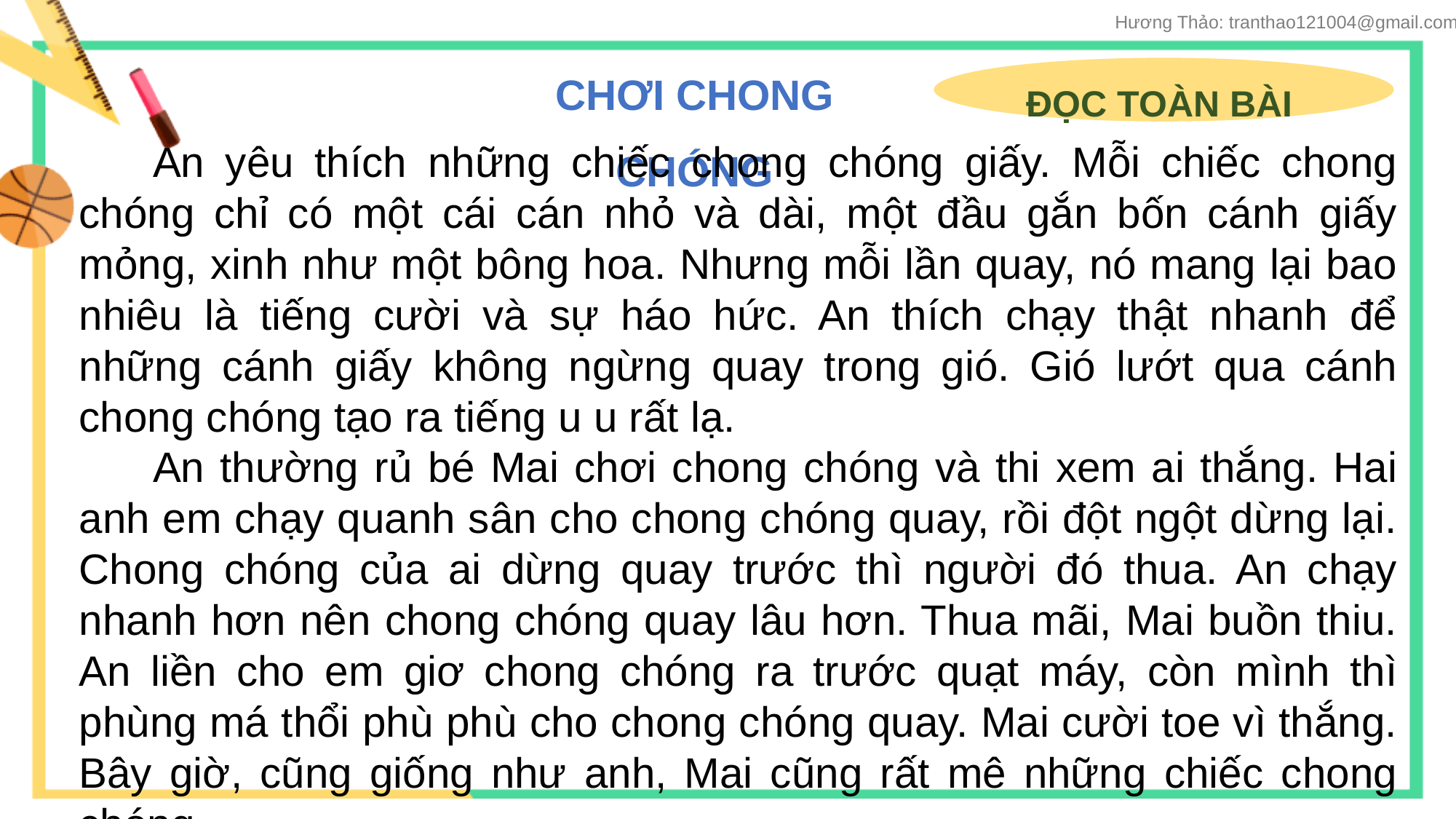

CHƠI CHONG CHÓNG
ĐỌC TOÀN BÀI

An yêu thích những chiếc chong chóng giấy. Mỗi chiếc chong chóng chỉ có một cái cán nhỏ và dài, một đầu gắn bốn cánh giấy mỏng, xinh như một bông hoa. Nhưng mỗi lần quay, nó mang lại bao nhiêu là tiếng cười và sự háo hức. An thích chạy thật nhanh để những cánh giấy không ngừng quay trong gió. Gió lướt qua cánh chong chóng tạo ra tiếng u u rất lạ.
An thường rủ bé Mai chơi chong chóng và thi xem ai thắng. Hai anh em chạy quanh sân cho chong chóng quay, rồi đột ngột dừng lại. Chong chóng của ai dừng quay trước thì người đó thua. An chạy nhanh hơn nên chong chóng quay lâu hơn. Thua mãi, Mai buồn thiu. An liền cho em giơ chong chóng ra trước quạt máy, còn mình thì phùng má thổi phù phù cho chong chóng quay. Mai cười toe vì thắng. Bây giờ, cũng giống như anh, Mai cũng rất mê những chiếc chong chóng.
( Theo Tuệ Nhi)